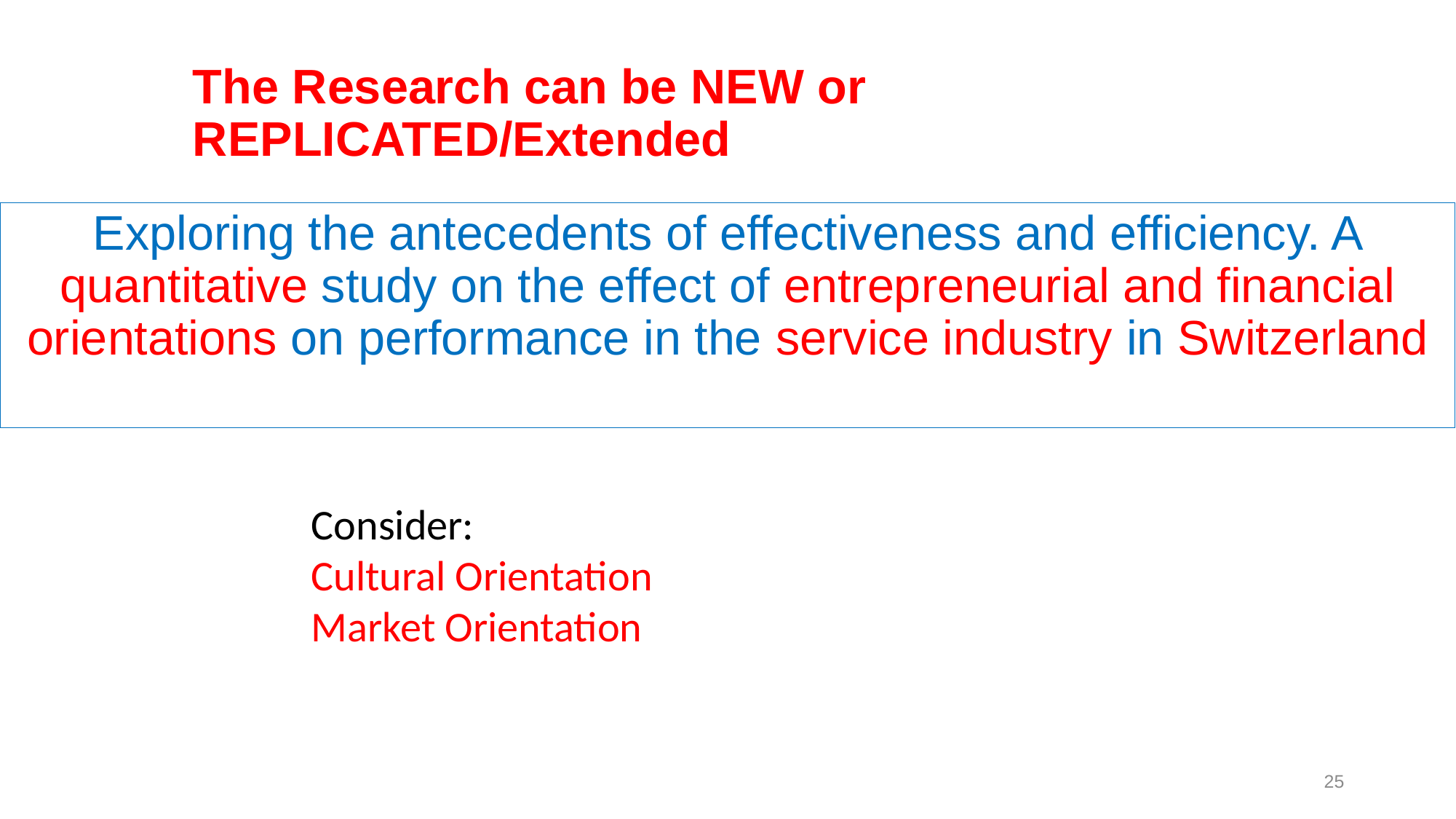

# The Research can be NEW or REPLICATED/Extended
Exploring the antecedents of effectiveness and efficiency. A quantitative study on the effect of entrepreneurial and financial orientations on performance in the service industry in Switzerland
Consider:
Cultural Orientation
Market Orientation
25